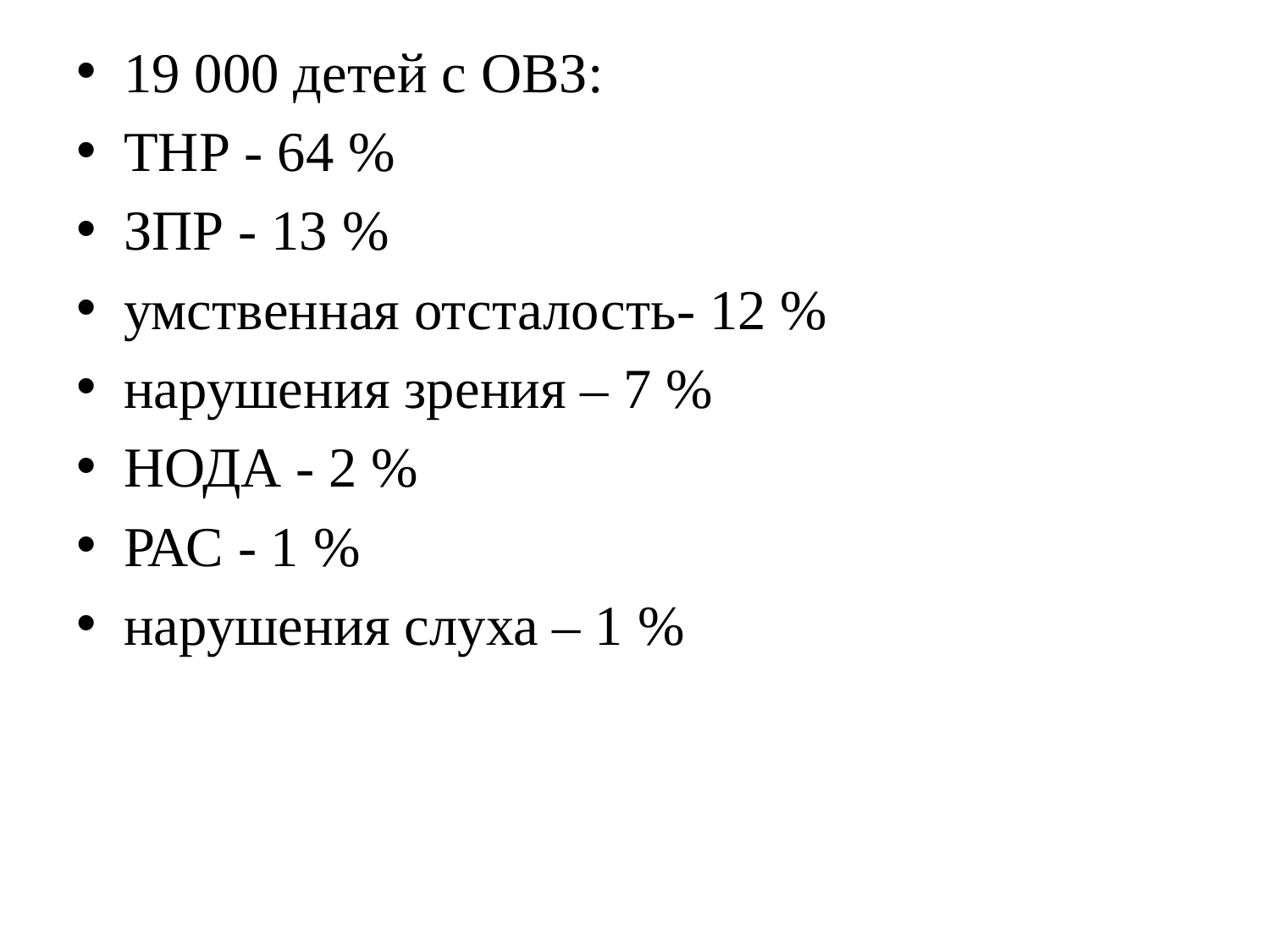

19 000 детей с ОВЗ:
ТНР - 64 %
ЗПР - 13 %
умственная отсталость- 12 %
нарушения зрения – 7 %
НОДА - 2 %
РАС - 1 %
нарушения слуха – 1 %
#